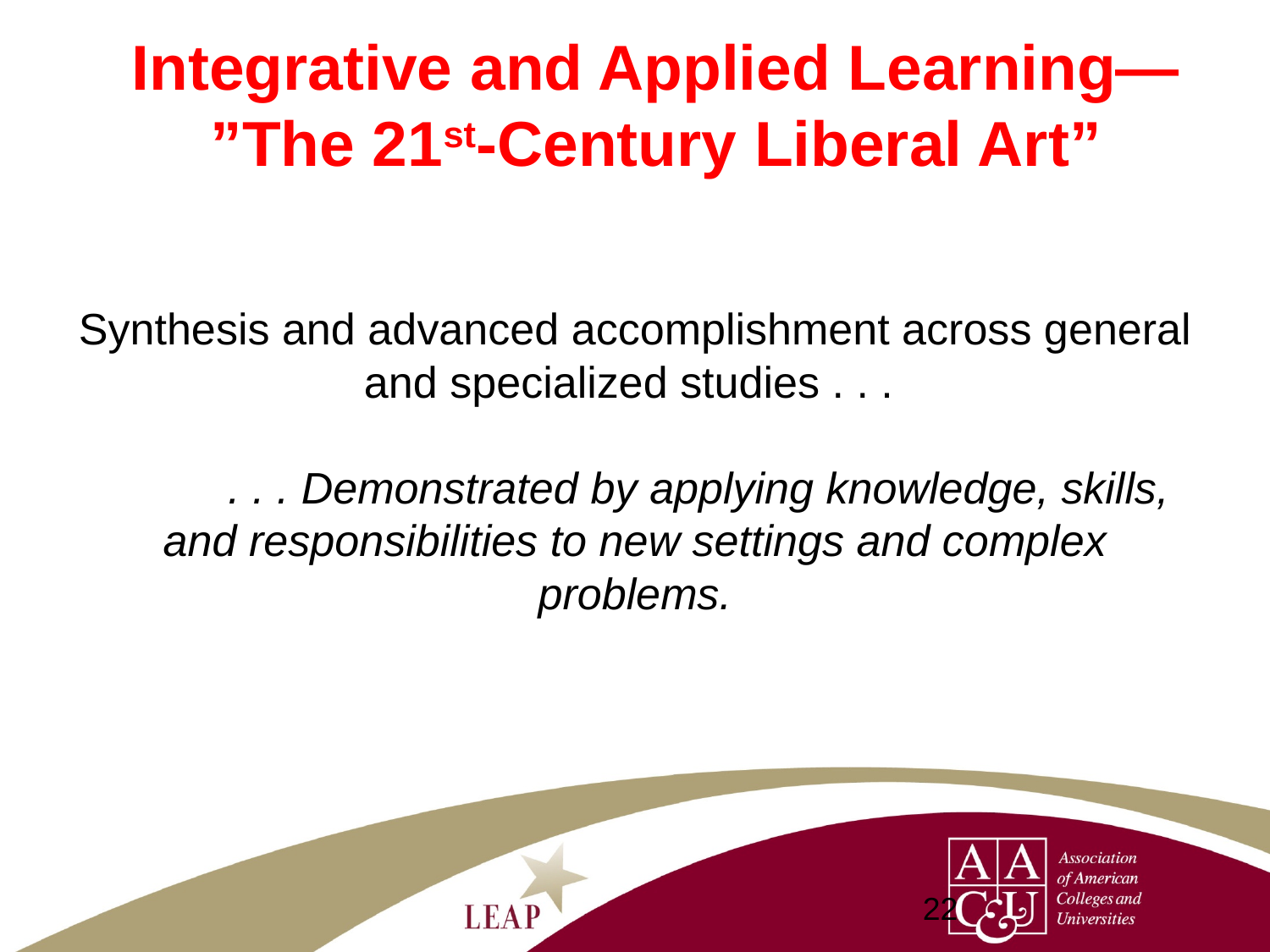

# Integrative and Applied Learning— ”The 21st-Century Liberal Art”
Synthesis and advanced accomplishment across general and specialized studies . . .

	. . . Demonstrated by applying knowledge, skills, and responsibilities to new settings and complex problems.
22